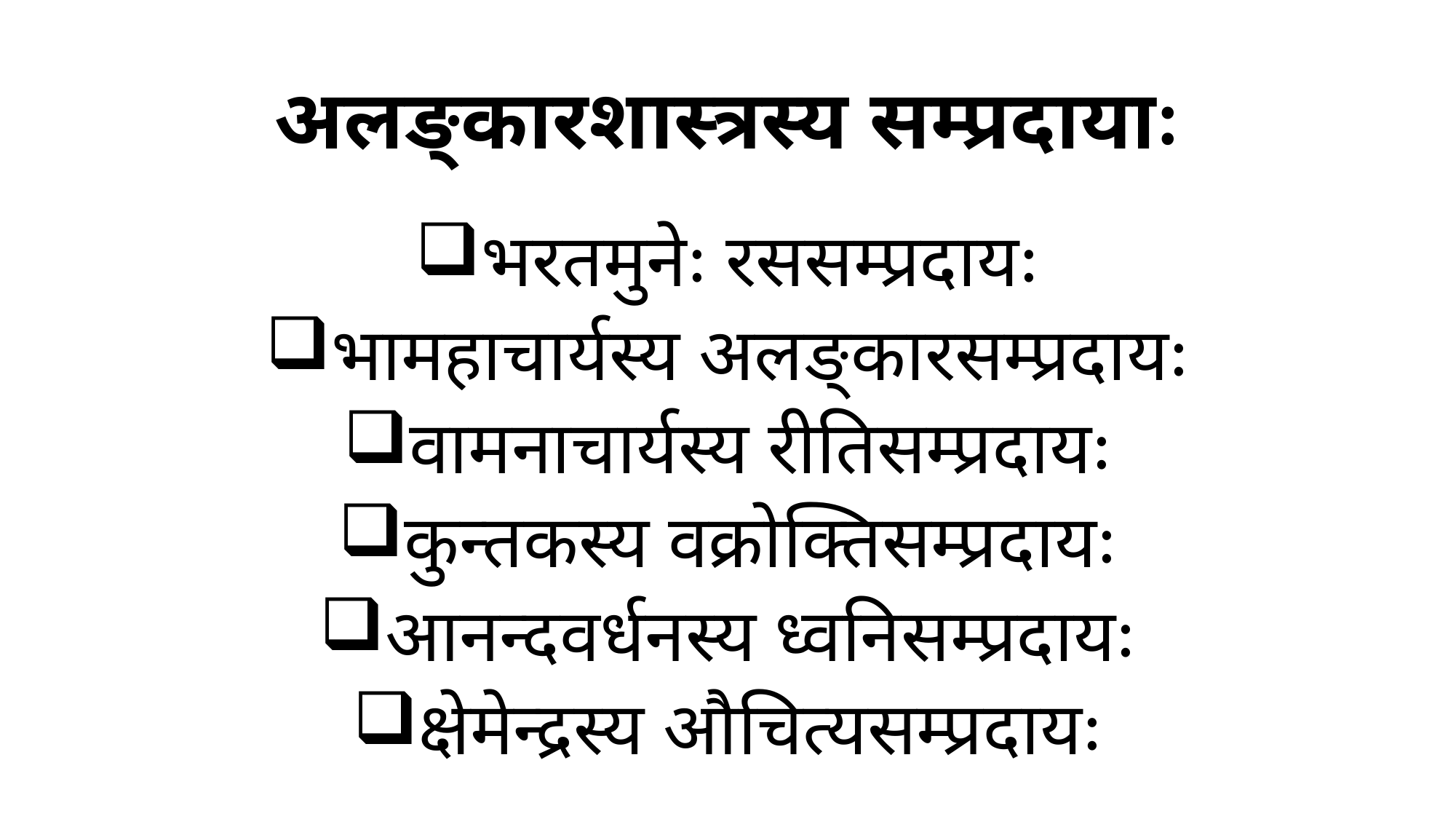

# अलङ्कारशास्त्रस्य सम्प्रदायाः
भरतमुनेः रससम्प्रदायः
भामहाचार्यस्य अलङ्कारसम्प्रदायः
वामनाचार्यस्य रीतिसम्प्रदायः
कुन्तकस्य वक्रोक्तिसम्प्रदायः
आनन्दवर्धनस्य ध्वनिसम्प्रदायः
क्षेमेन्द्रस्य औचित्यसम्प्रदायः